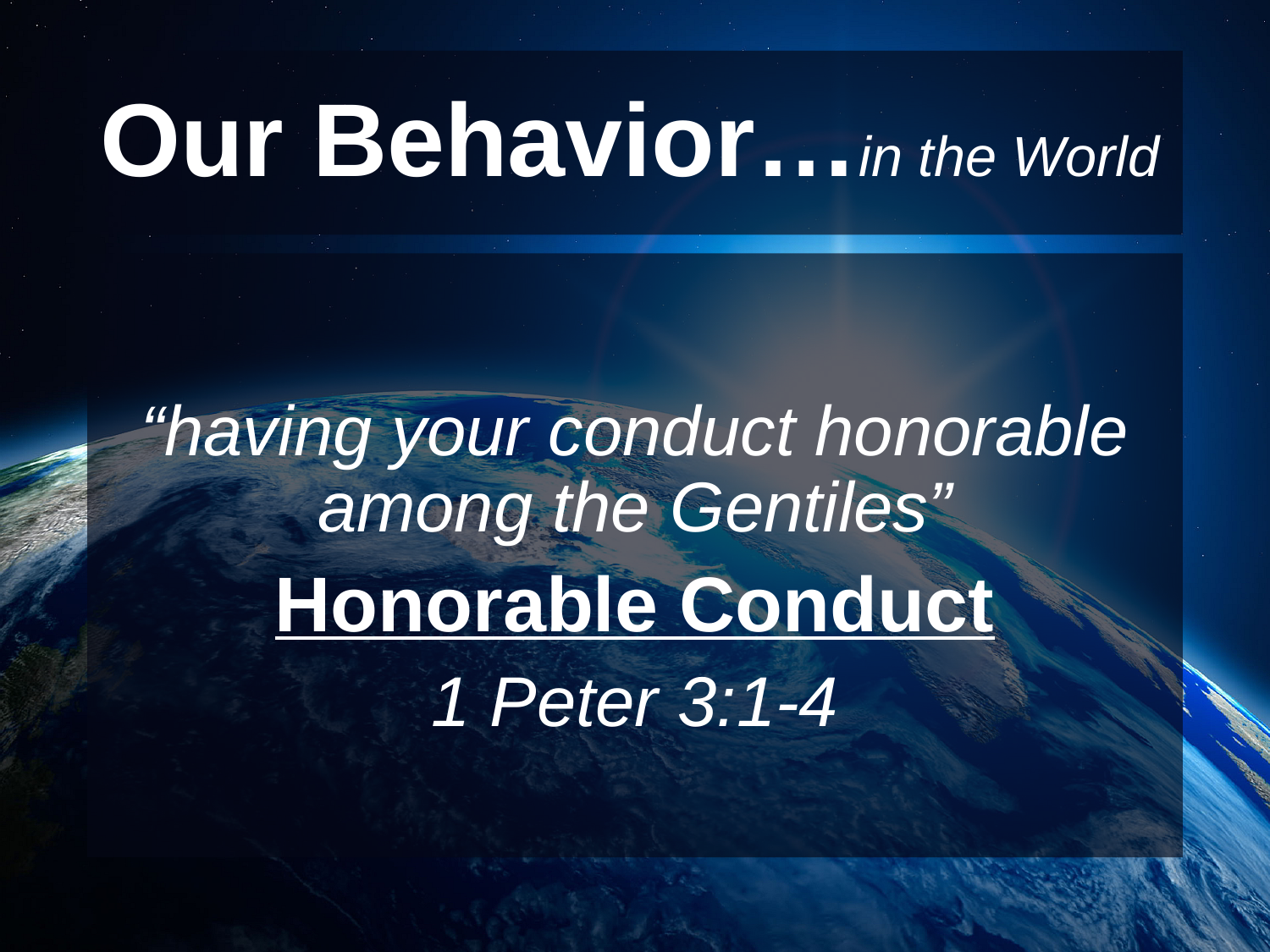

# Our Behavior…in the World

“having your conduct honorable among the Gentiles”
Honorable Conduct
1 Peter 3:1-4